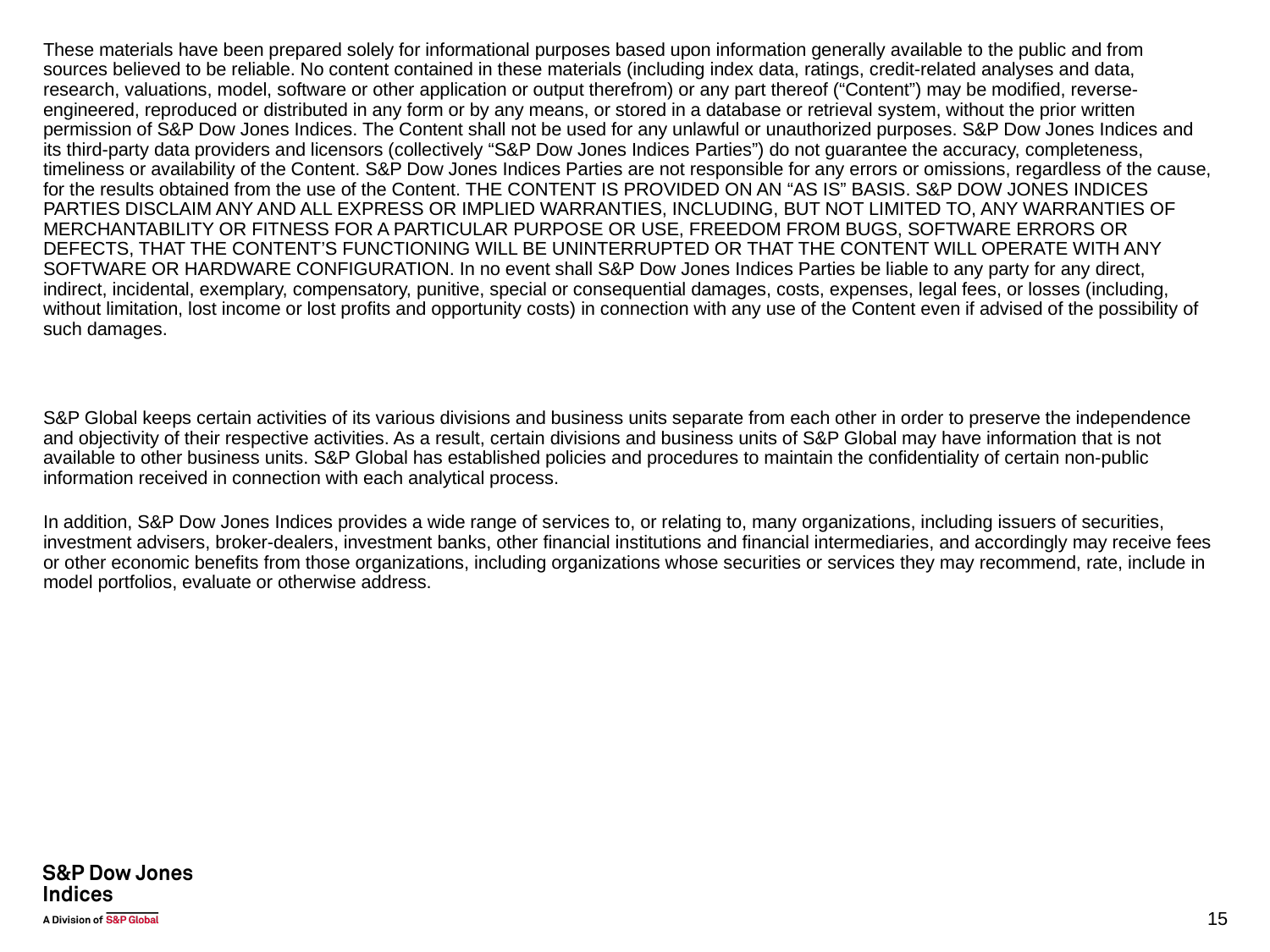

These materials have been prepared solely for informational purposes based upon information generally available to the public and from sources believed to be reliable. No content contained in these materials (including index data, ratings, credit-related analyses and data, research, valuations, model, software or other application or output therefrom) or any part thereof (“Content”) may be modified, reverse-engineered, reproduced or distributed in any form or by any means, or stored in a database or retrieval system, without the prior written permission of S&P Dow Jones Indices. The Content shall not be used for any unlawful or unauthorized purposes. S&P Dow Jones Indices and its third-party data providers and licensors (collectively “S&P Dow Jones Indices Parties”) do not guarantee the accuracy, completeness, timeliness or availability of the Content. S&P Dow Jones Indices Parties are not responsible for any errors or omissions, regardless of the cause, for the results obtained from the use of the Content. THE CONTENT IS PROVIDED ON AN “AS IS” BASIS. S&P DOW JONES INDICES PARTIES DISCLAIM ANY AND ALL EXPRESS OR IMPLIED WARRANTIES, INCLUDING, BUT NOT LIMITED TO, ANY WARRANTIES OF MERCHANTABILITY OR FITNESS FOR A PARTICULAR PURPOSE OR USE, FREEDOM FROM BUGS, SOFTWARE ERRORS OR DEFECTS, THAT THE CONTENT’S FUNCTIONING WILL BE UNINTERRUPTED OR THAT THE CONTENT WILL OPERATE WITH ANY SOFTWARE OR HARDWARE CONFIGURATION. In no event shall S&P Dow Jones Indices Parties be liable to any party for any direct, indirect, incidental, exemplary, compensatory, punitive, special or consequential damages, costs, expenses, legal fees, or losses (including, without limitation, lost income or lost profits and opportunity costs) in connection with any use of the Content even if advised of the possibility of such damages.

S&P Global keeps certain activities of its various divisions and business units separate from each other in order to preserve the independence and objectivity of their respective activities. As a result, certain divisions and business units of S&P Global may have information that is not available to other business units. S&P Global has established policies and procedures to maintain the confidentiality of certain non-public information received in connection with each analytical process.
In addition, S&P Dow Jones Indices provides a wide range of services to, or relating to, many organizations, including issuers of securities, investment advisers, broker-dealers, investment banks, other financial institutions and financial intermediaries, and accordingly may receive fees or other economic benefits from those organizations, including organizations whose securities or services they may recommend, rate, include in model portfolios, evaluate or otherwise address.

15